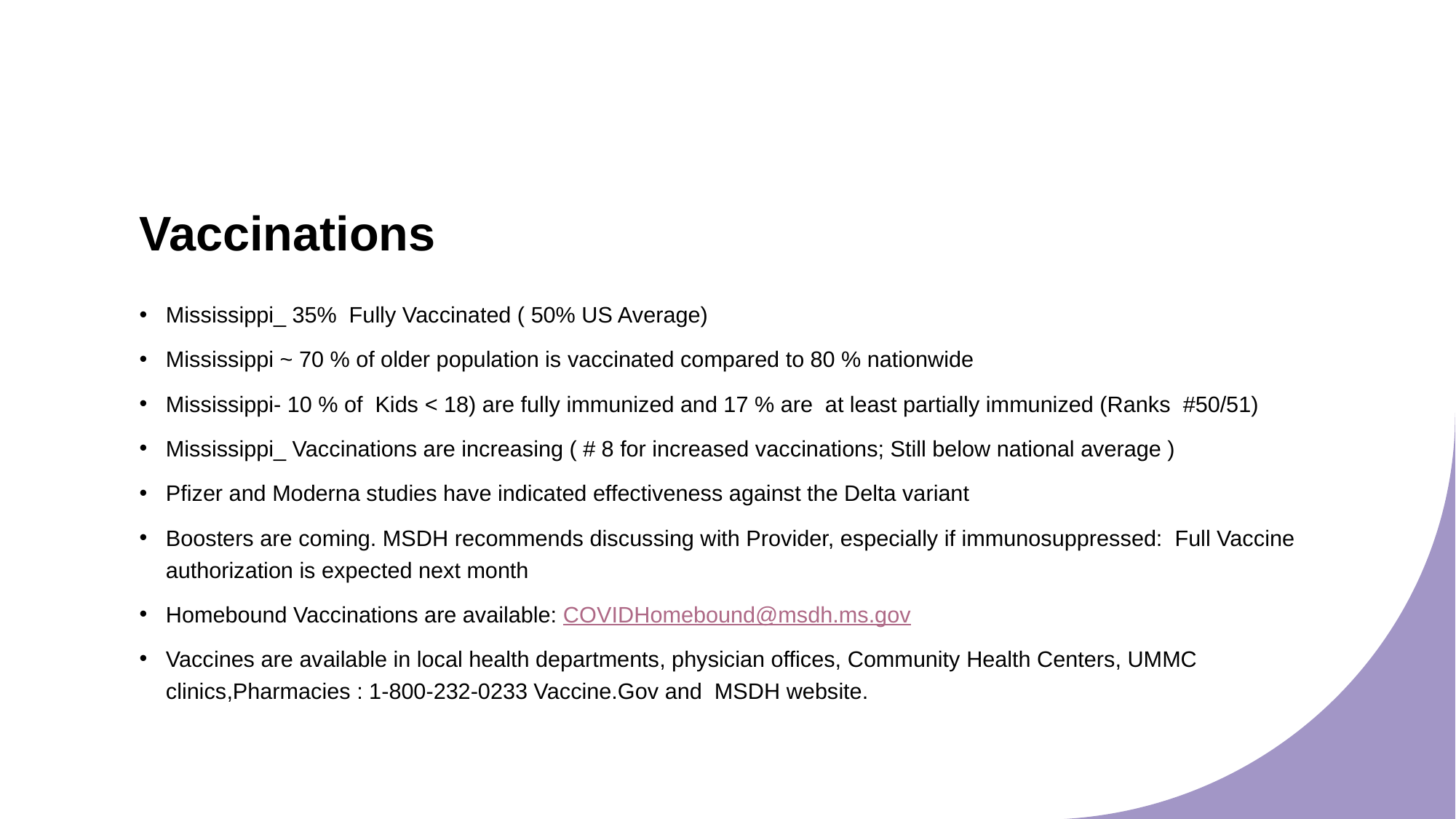

# Vaccinations
Mississippi_ 35%  Fully Vaccinated ( 50% US Average)
Mississippi ~ 70 % of older population is vaccinated compared to 80 % nationwide
Mississippi- 10 % of  Kids < 18) are fully immunized and 17 % are  at least partially immunized (Ranks  #50/51)
Mississippi_ Vaccinations are increasing ( # 8 for increased vaccinations; Still below national average )
Pfizer and Moderna studies have indicated effectiveness against the Delta variant
Boosters are coming. MSDH recommends discussing with Provider, especially if immunosuppressed:  Full Vaccine authorization is expected next month
Homebound Vaccinations are available: COVIDHomebound@msdh.ms.gov
Vaccines are available in local health departments, physician offices, Community Health Centers, UMMC clinics,Pharmacies : 1-800-232-0233 Vaccine.Gov and  MSDH website.